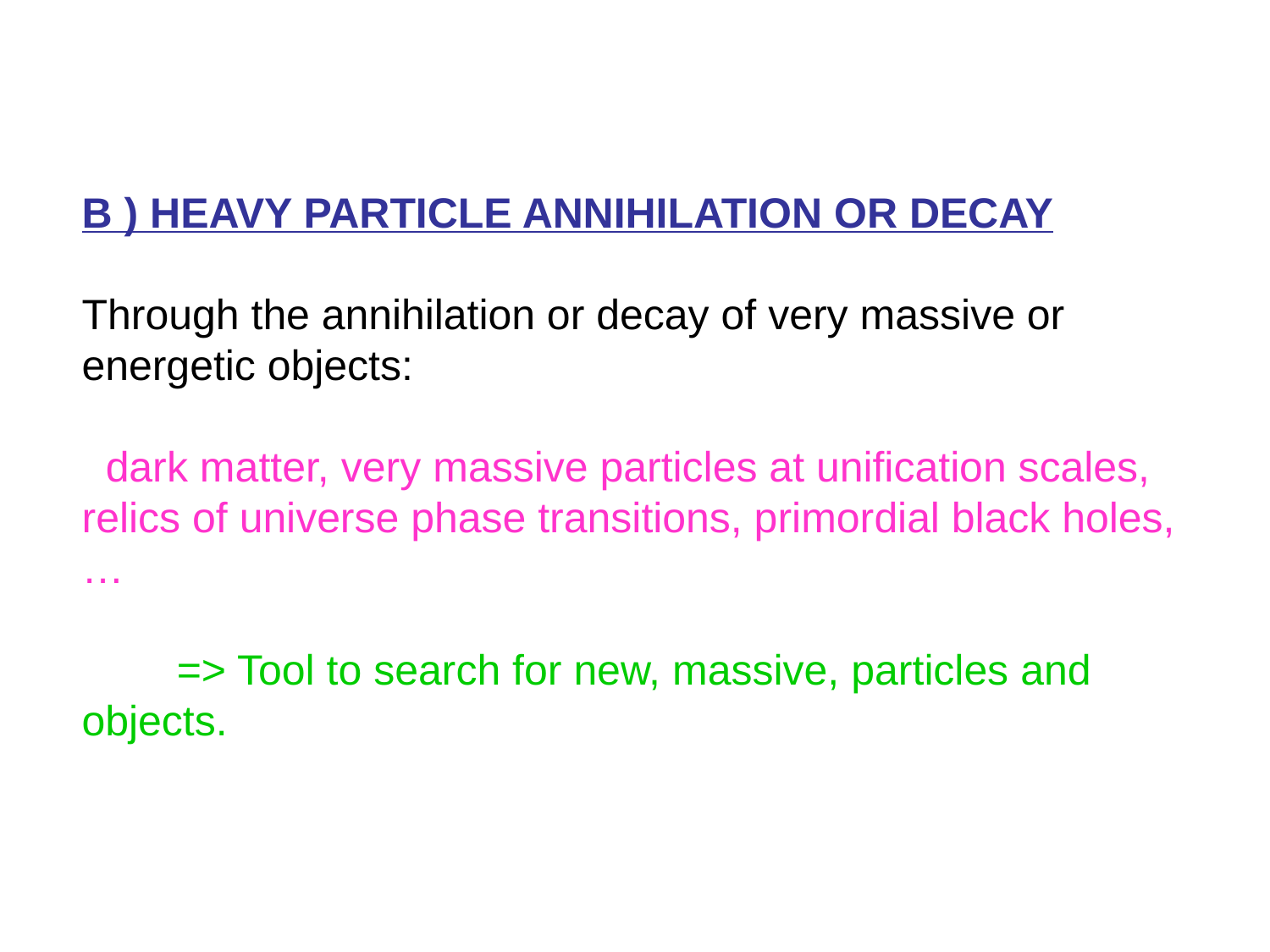

B ) HEAVY PARTICLE ANNIHILATION OR DECAY

Through the annihilation or decay of very massive or energetic objects:

  dark matter, very massive particles at unification scales, relics of universe phase transitions, primordial black holes,…

        => Tool to search for new, massive, particles and objects.